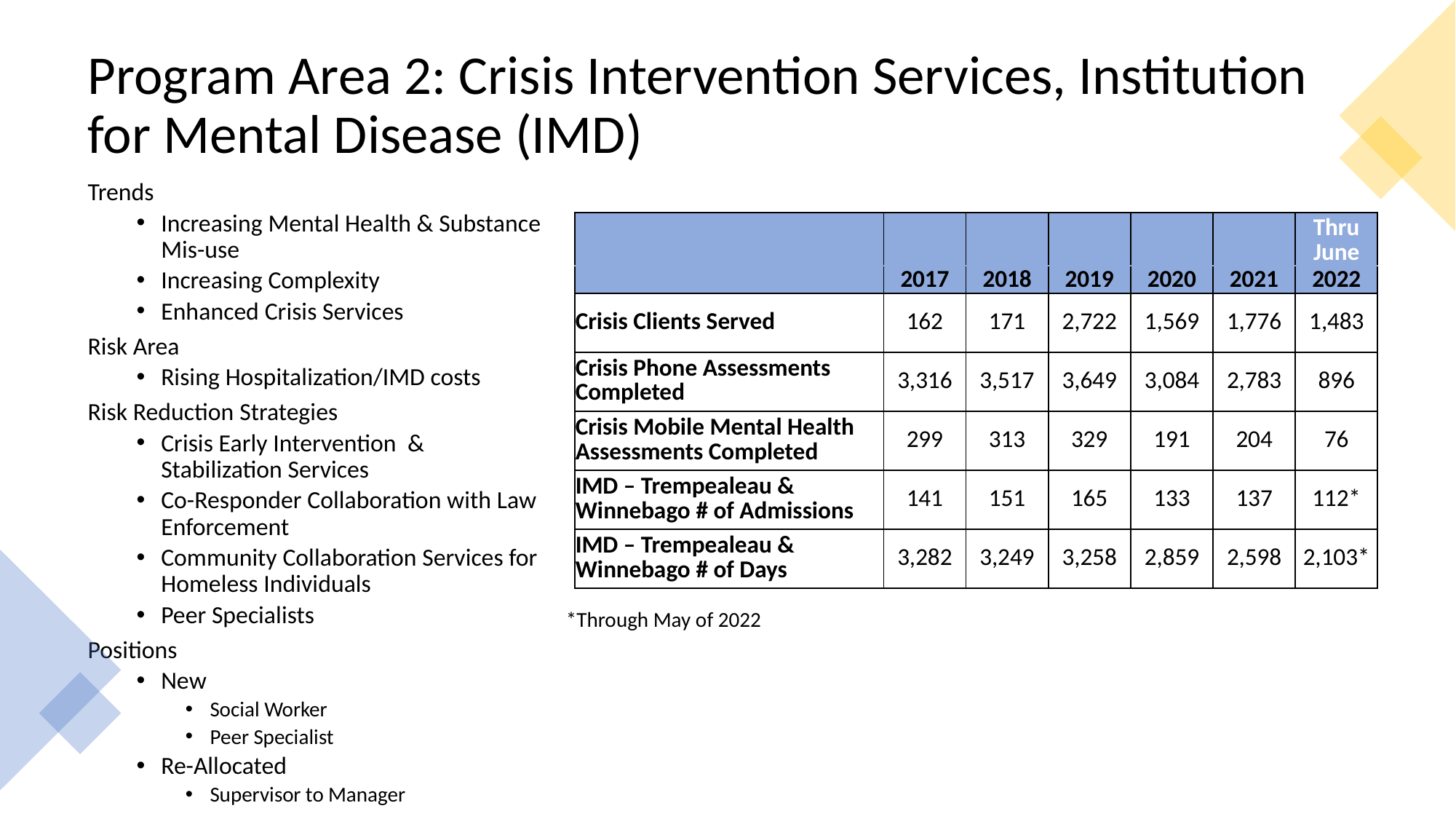

# Program Area 2: Crisis Intervention Services, Institution for Mental Disease (IMD)
Trends
Increasing Mental Health & Substance Mis-use
Increasing Complexity
Enhanced Crisis Services
Risk Area
Rising Hospitalization/IMD costs
Risk Reduction Strategies
Crisis Early Intervention  & Stabilization Services
Co-Responder Collaboration with Law Enforcement
Community Collaboration Services for Homeless Individuals
Peer Specialists
Positions
New
Social Worker
Peer Specialist
Re-Allocated
Supervisor to Manager

|  |  |  |  |  |  | Thru June |
| --- | --- | --- | --- | --- | --- | --- |
|  | 2017 | 2018 | 2019 | 2020 | 2021 | 2022 |
| Crisis Clients Served | 162 | 171 | 2,722 | 1,569 | 1,776 | 1,483 |
| Crisis Phone Assessments Completed | 3,316 | 3,517 | 3,649 | 3,084 | 2,783 | 896 |
| Crisis Mobile Mental Health Assessments Completed | 299 | 313 | 329 | 191 | 204 | 76 |
| IMD – Trempealeau & Winnebago # of Admissions | 141 | 151 | 165 | 133 | 137 | 112\* |
| IMD – Trempealeau & Winnebago # of Days | 3,282 | 3,249 | 3,258 | 2,859 | 2,598 | 2,103\* |

*Through May of 2022